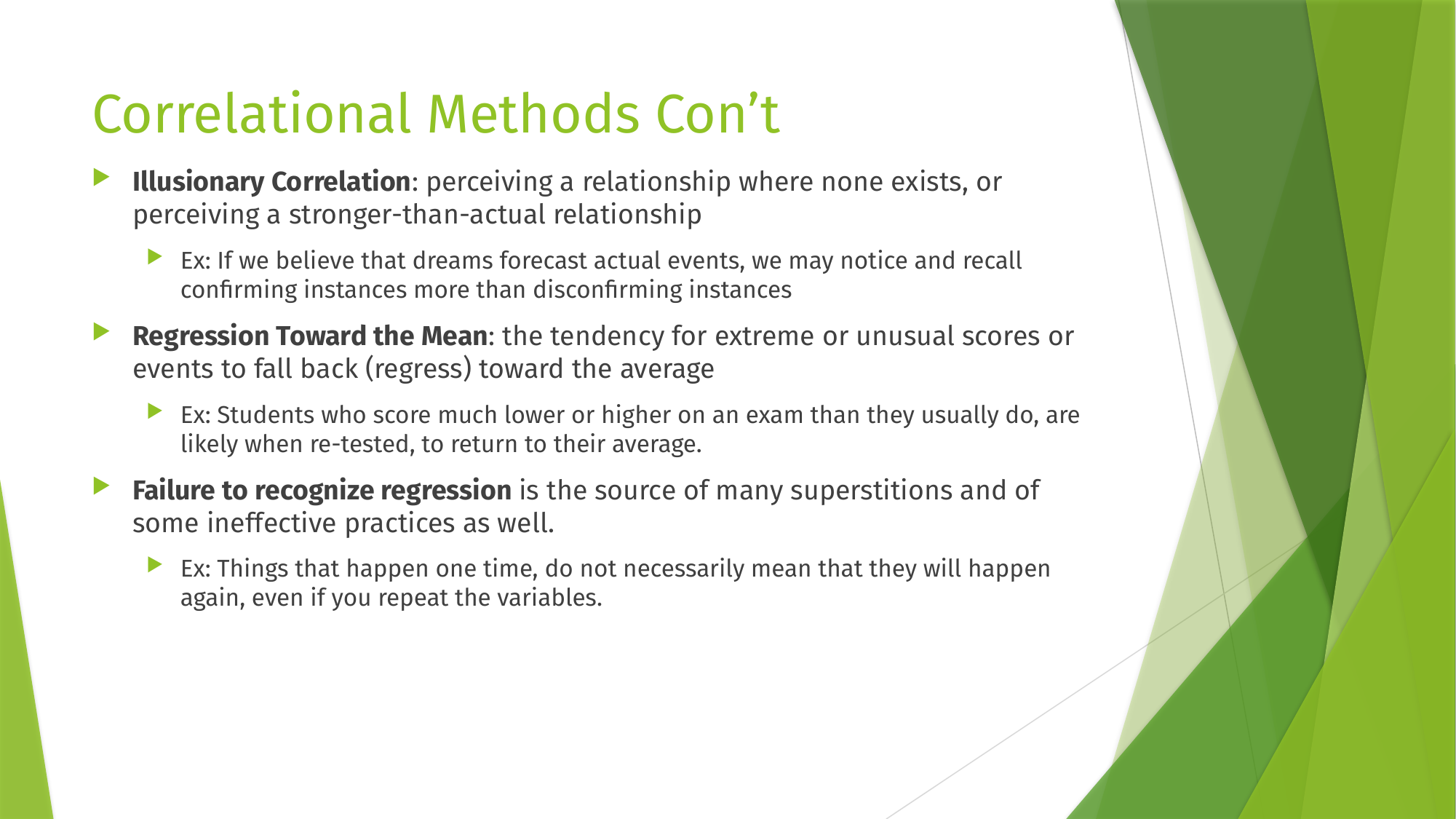

# Correlational Methods Con’t
Illusionary Correlation: perceiving a relationship where none exists, or perceiving a stronger-than-actual relationship
Ex: If we believe that dreams forecast actual events, we may notice and recall confirming instances more than disconfirming instances
Regression Toward the Mean: the tendency for extreme or unusual scores or events to fall back (regress) toward the average
Ex: Students who score much lower or higher on an exam than they usually do, are likely when re-tested, to return to their average.
Failure to recognize regression is the source of many superstitions and of some ineffective practices as well.
Ex: Things that happen one time, do not necessarily mean that they will happen again, even if you repeat the variables.